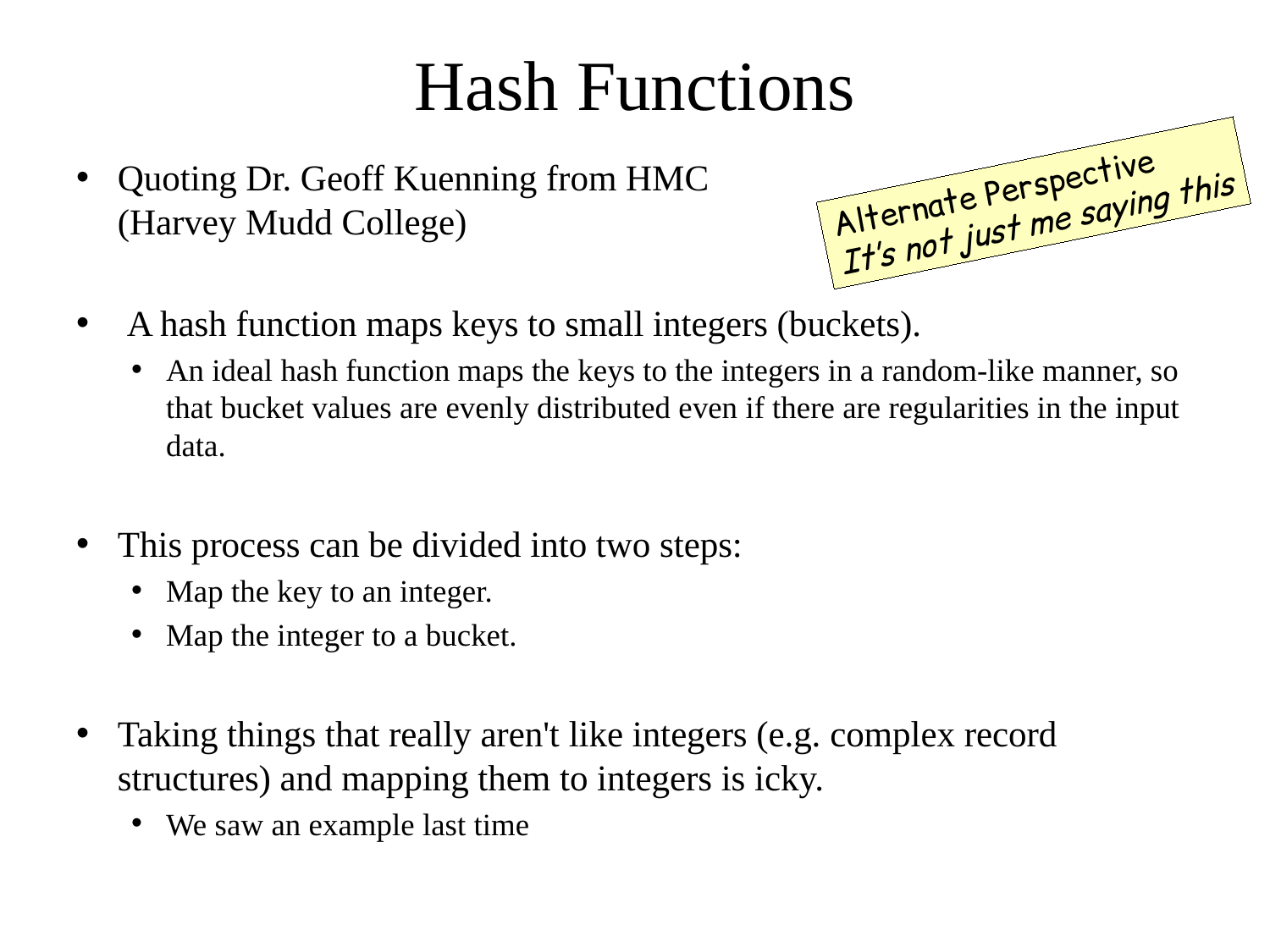

# Hash Functions
Quoting Dr. Geoff Kuenning from HMC
(Harvey Mudd College)

 A hash function maps keys to small integers (buckets).
An ideal hash function maps the keys to the integers in a random-like manner, so that bucket values are evenly distributed even if there are regularities in the input data.

This process can be divided into two steps:
Map the key to an integer.
Map the integer to a bucket.

Taking things that really aren't like integers (e.g. complex record structures) and mapping them to integers is icky.
We saw an example last time
Alternate Perspective
It’s not just me saying this